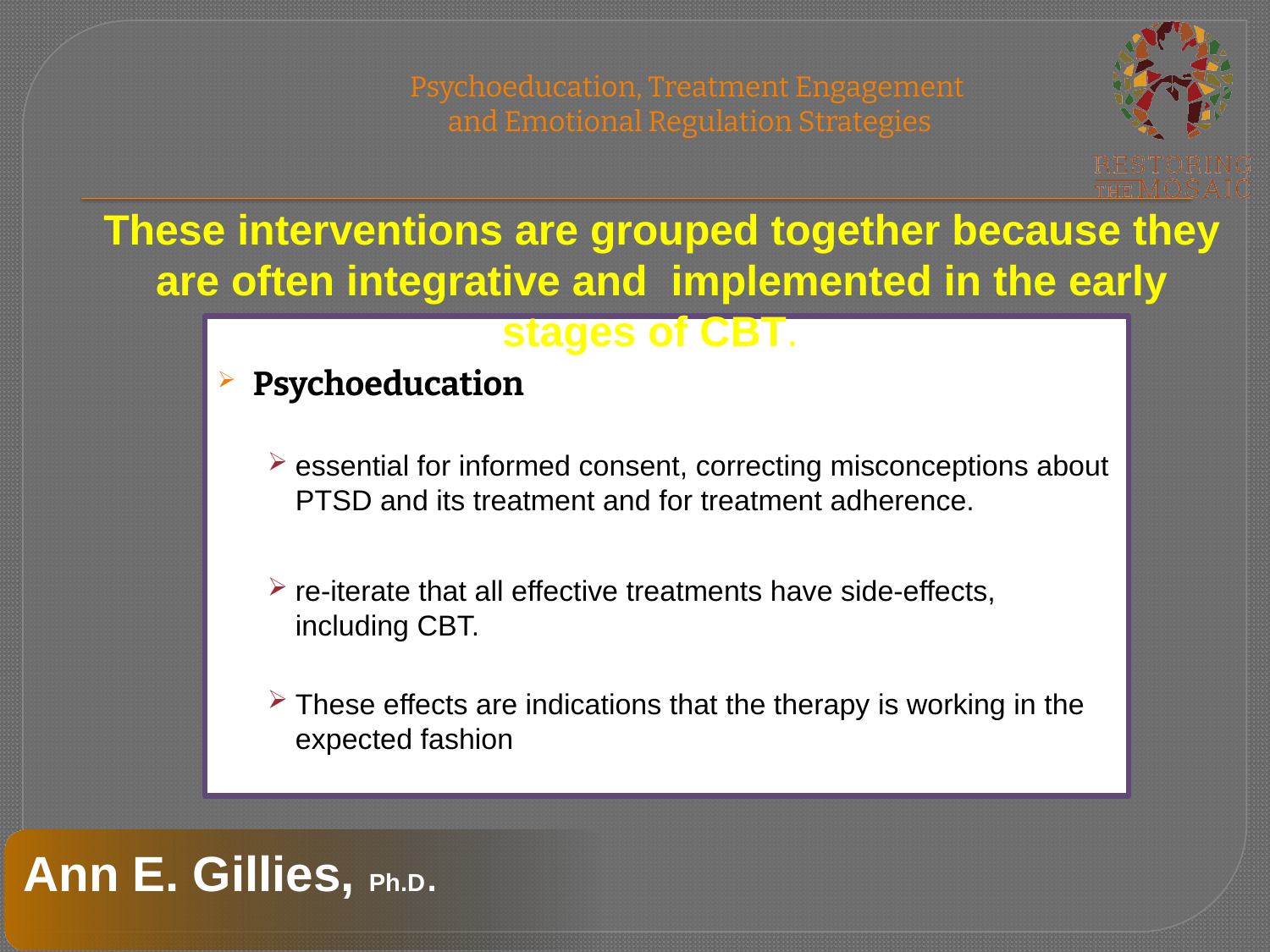

# Psychoeducation, Treatment Engagement and Emotional Regulation Strategies
These interventions are grouped together because they are often integrative and  implemented in the early stages of CBT.

Psychoeducation

essential for informed consent, correcting misconceptions about PTSD and its treatment and for treatment adherence.

re-iterate that all effective treatments have side-effects, including CBT.

These effects are indications that the therapy is working in the expected fashion